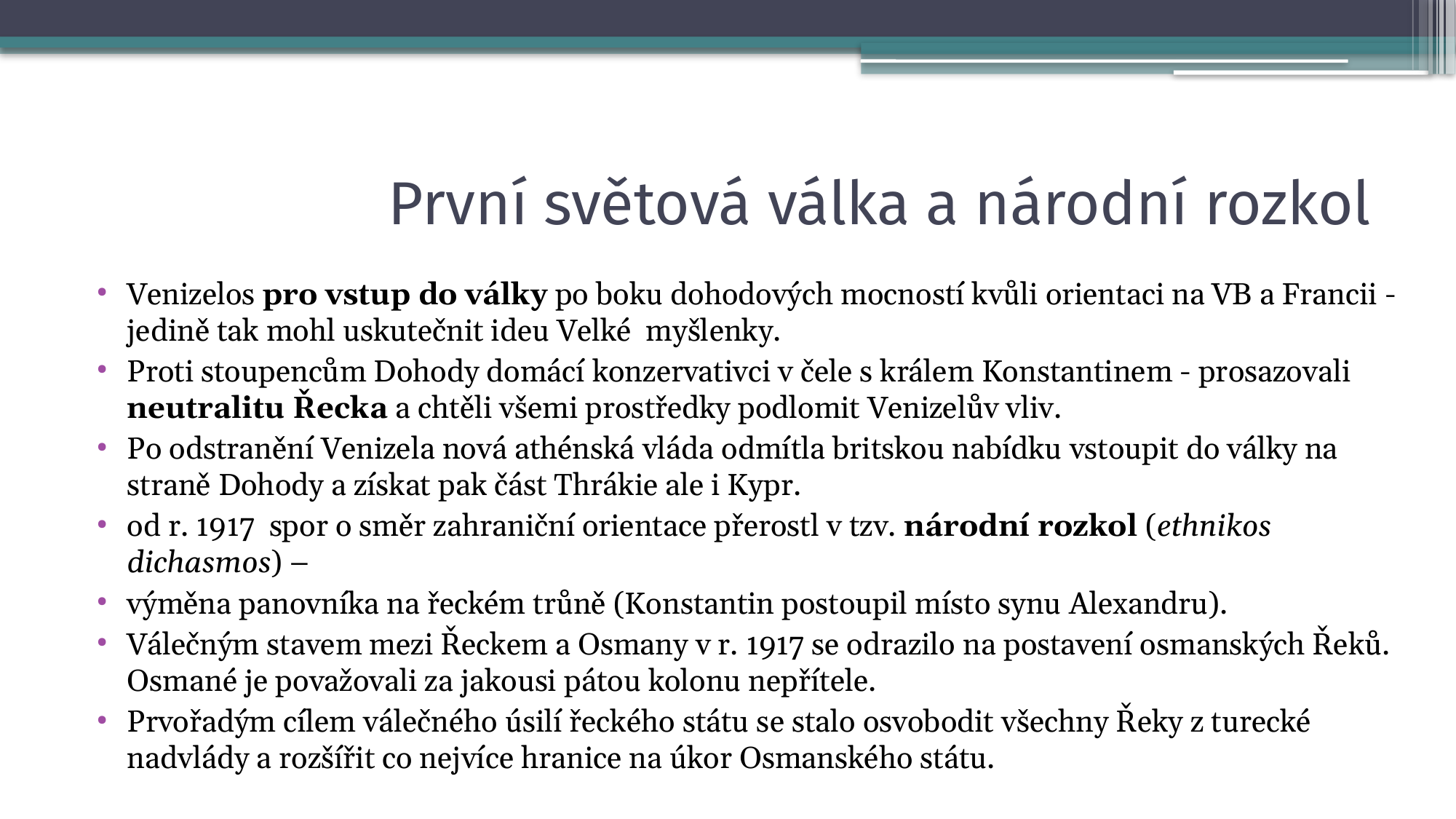

# První světová válka a národní rozkol
Venizelos pro vstup do války po boku dohodových mocností kvůli orientaci na VB a Francii - jedině tak mohl uskutečnit ideu Velké  myšlenky.
Proti stoupencům Dohody domácí konzervativci v čele s králem Konstantinem - prosazovali neutralitu Řecka a chtěli všemi prostředky podlomit Venizelův vliv.
Po odstranění Venizela nová athénská vláda odmítla britskou nabídku vstoupit do války na straně Dohody a získat pak část Thrákie ale i Kypr.
od r. 1917  spor o směr zahraniční orientace přerostl v tzv. národní rozkol (ethnikos dichasmos) –
výměna panovníka na řeckém trůně (Konstantin postoupil místo synu Alexandru).
Válečným stavem mezi Řeckem a Osmany v r. 1917 se odrazilo na postavení osmanských Řeků. Osmané je považovali za jakousi pátou kolonu nepřítele.
Prvořadým cílem válečného úsilí řeckého státu se stalo osvobodit všechny Řeky z turecké nadvlády a rozšířit co nejvíce hranice na úkor Osmanského státu.